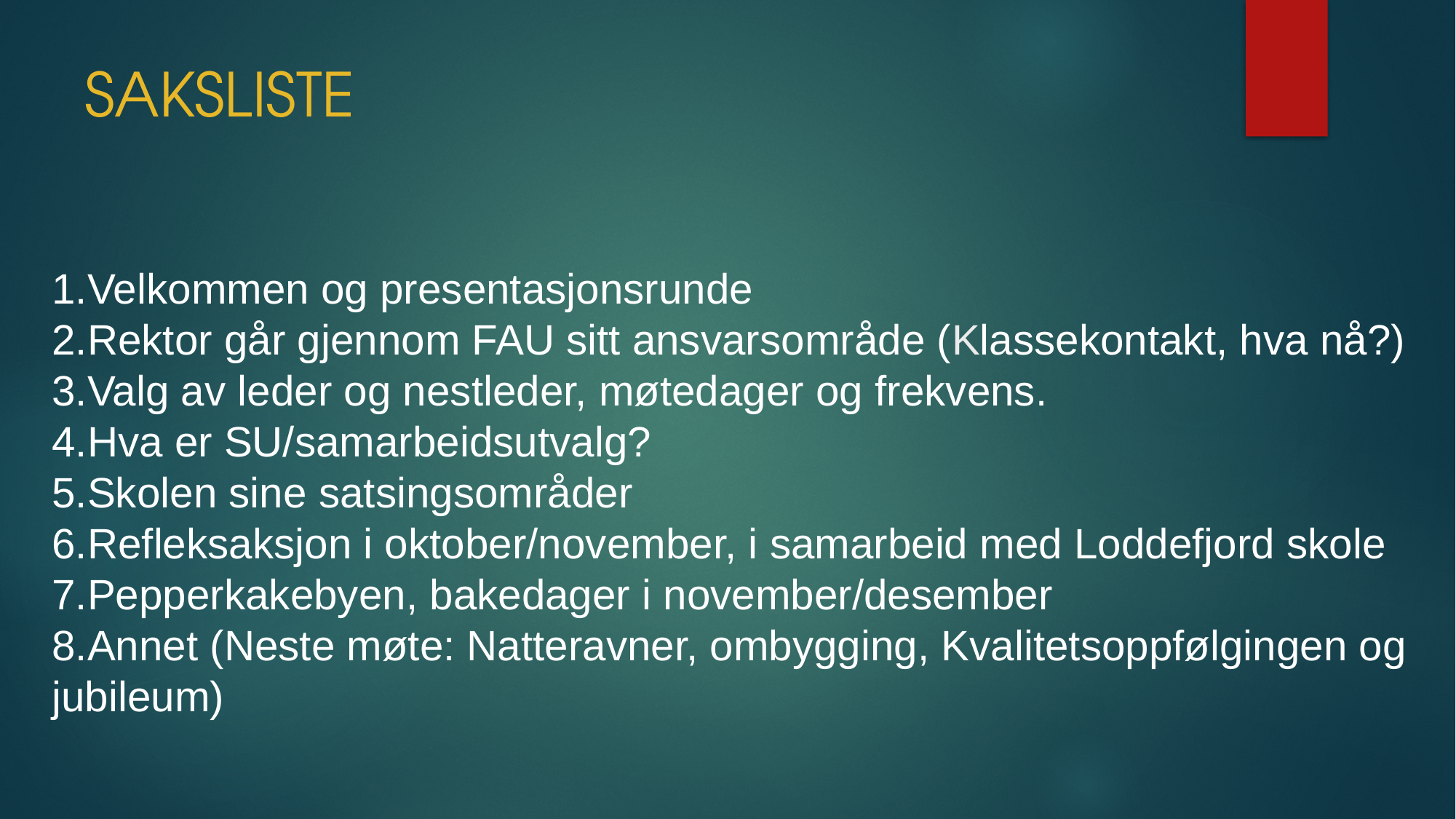

SAKSLISTE
# Velkommen og presentasjonsrunde
Rektor går gjennom FAU sitt ansvarsområde (Klassekontakt, hva nå?)
Valg av leder og nestleder, møtedager og frekvens.
Hva er SU/samarbeidsutvalg?
Skolen sine satsingsområder
Refleksaksjon i oktober/november, i samarbeid med Loddefjord skole
Pepperkakebyen, bakedager i november/desember
Annet (Neste møte: Natteravner, ombygging, Kvalitetsoppfølgingen og jubileum)